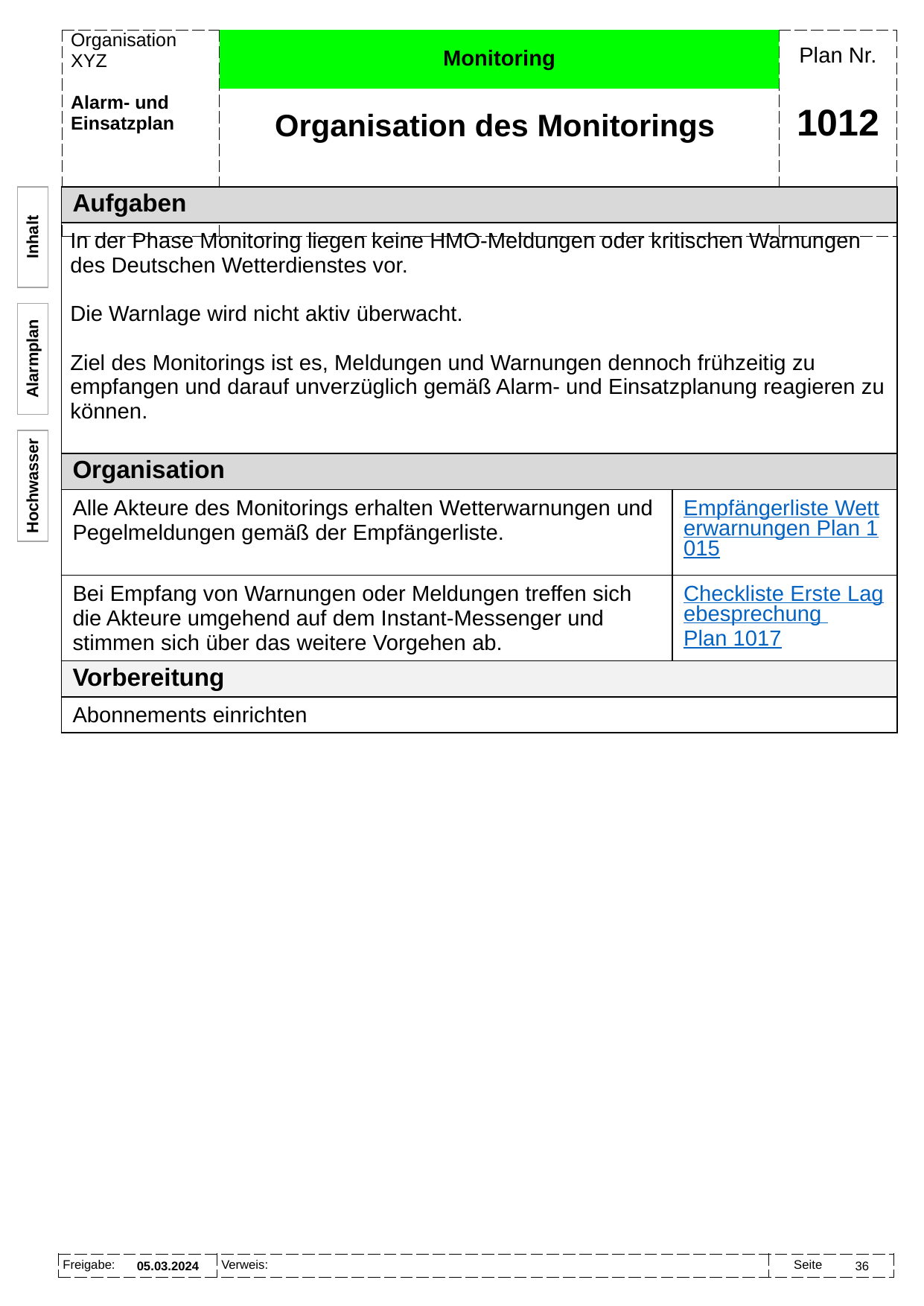

Monitoring
Organisation des Monitorings
# 1012
| Aufgaben |  |
| --- | --- |
| In der Phase Monitoring liegen keine HMO-Meldungen oder kritischen Warnungen des Deutschen Wetterdienstes vor. Die Warnlage wird nicht aktiv überwacht. Ziel des Monitorings ist es, Meldungen und Warnungen dennoch frühzeitig zu empfangen und darauf unverzüglich gemäß Alarm- und Einsatzplanung reagieren zu können. |  |
| Organisation |  |
| Alle Akteure des Monitorings erhalten Wetterwarnungen und Pegelmeldungen gemäß der Empfängerliste. | Empfängerliste Wetterwarnungen Plan 1015 |
| Bei Empfang von Warnungen oder Meldungen treffen sich die Akteure umgehend auf dem Instant-Messenger und stimmen sich über das weitere Vorgehen ab. | Checkliste Erste Lagebesprechung Plan 1017 |
| Vorbereitung |  |
| Abonnements einrichten |  |
Inhalt
Alarmplan
Hochwasser
05.03.2024